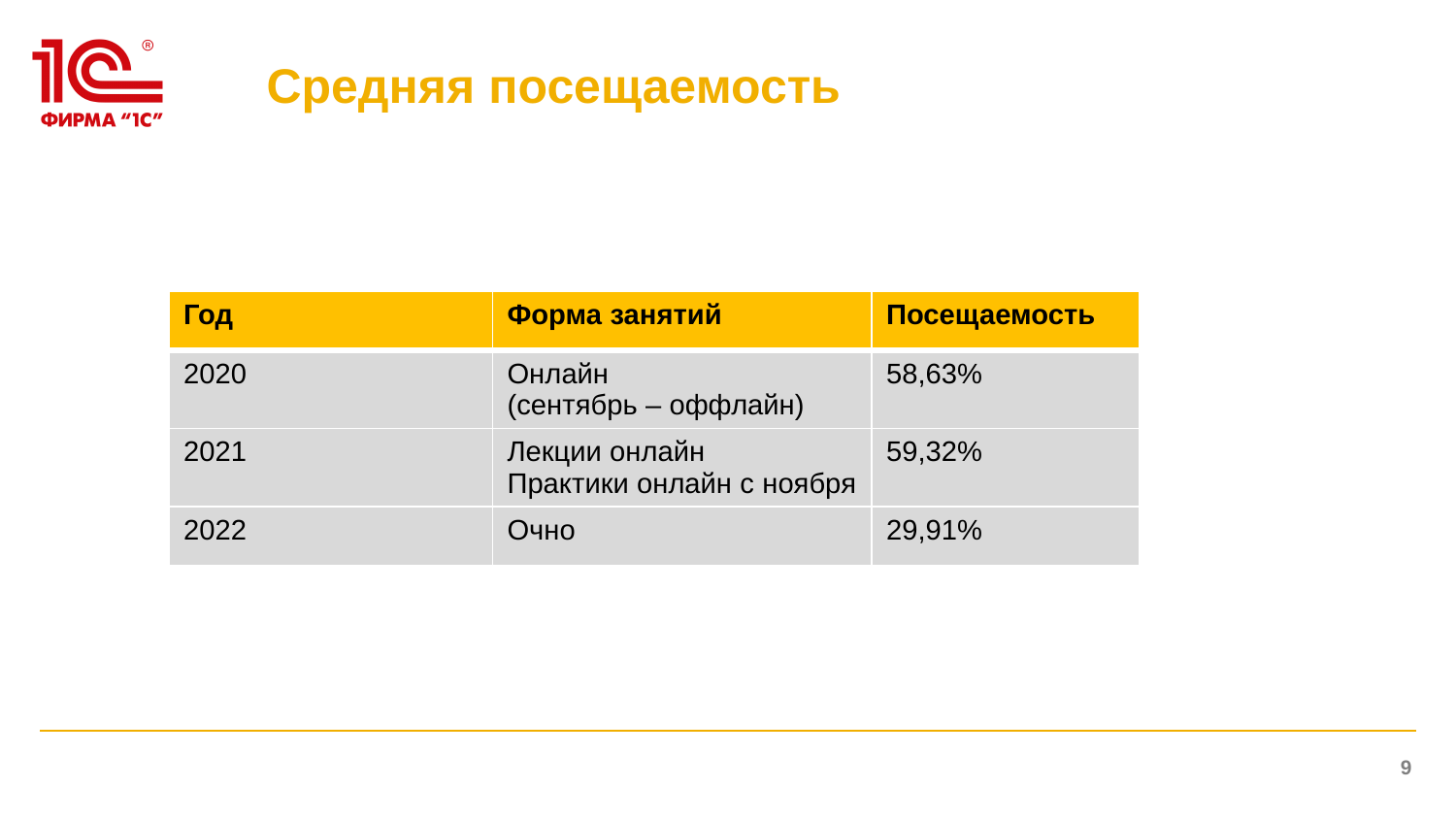

# Средняя посещаемость
| Год | Форма занятий | Посещаемость |
| --- | --- | --- |
| 2020 | Онлайн (сентябрь – оффлайн) | 58,63% |
| 2021 | Лекции онлайн Практики онлайн с ноября | 59,32% |
| 2022 | Очно | 29,91% |
9